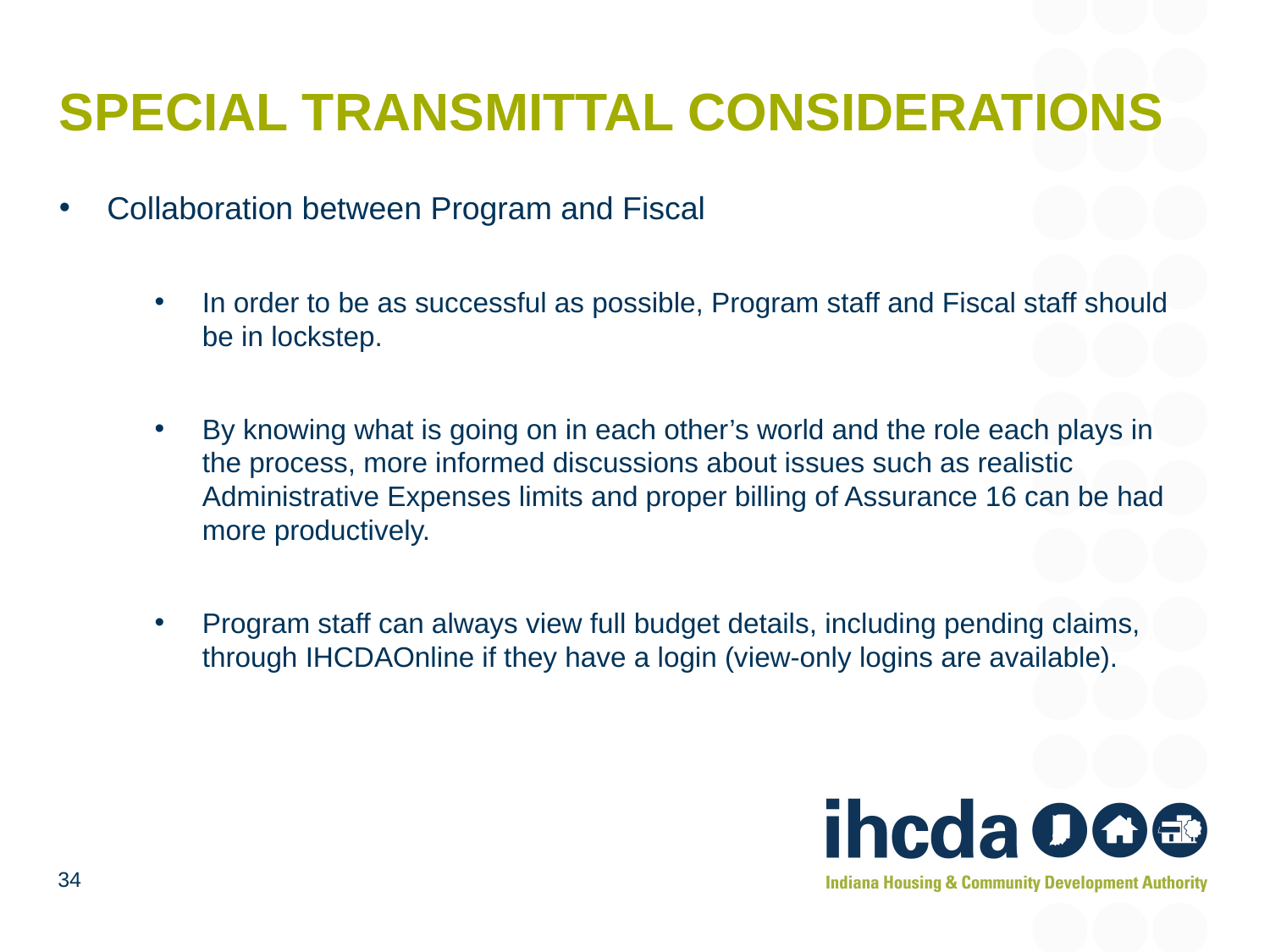

# Special transmittal considerations
Collaboration between Program and Fiscal

In order to be as successful as possible, Program staff and Fiscal staff should be in lockstep.

By knowing what is going on in each other’s world and the role each plays in the process, more informed discussions about issues such as realistic Administrative Expenses limits and proper billing of Assurance 16 can be had more productively.

Program staff can always view full budget details, including pending claims, through IHCDAOnline if they have a login (view-only logins are available).

34